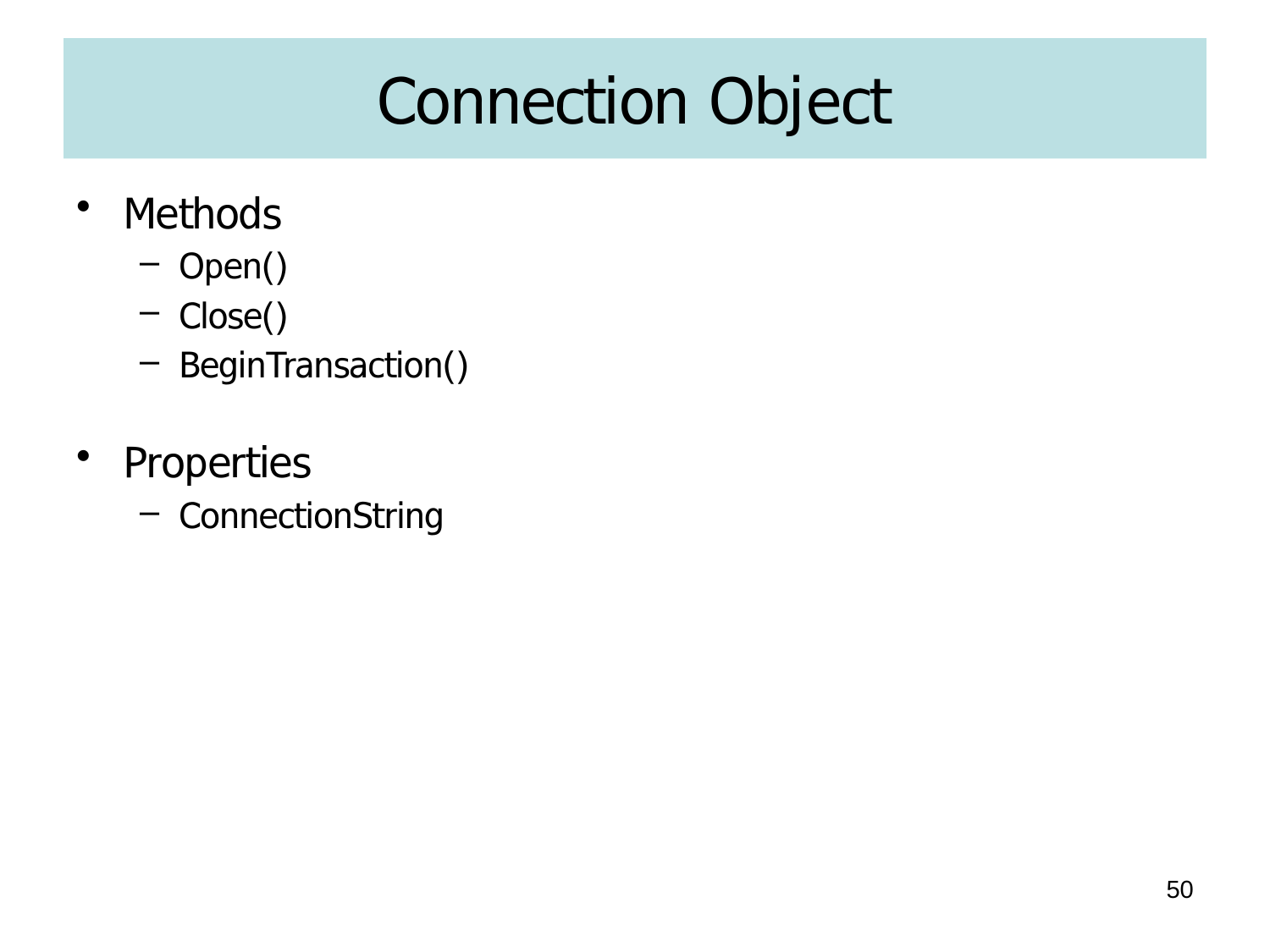

# Connection Object
Methods
Open()
Close()
BeginTransaction()
Properties
ConnectionString
50